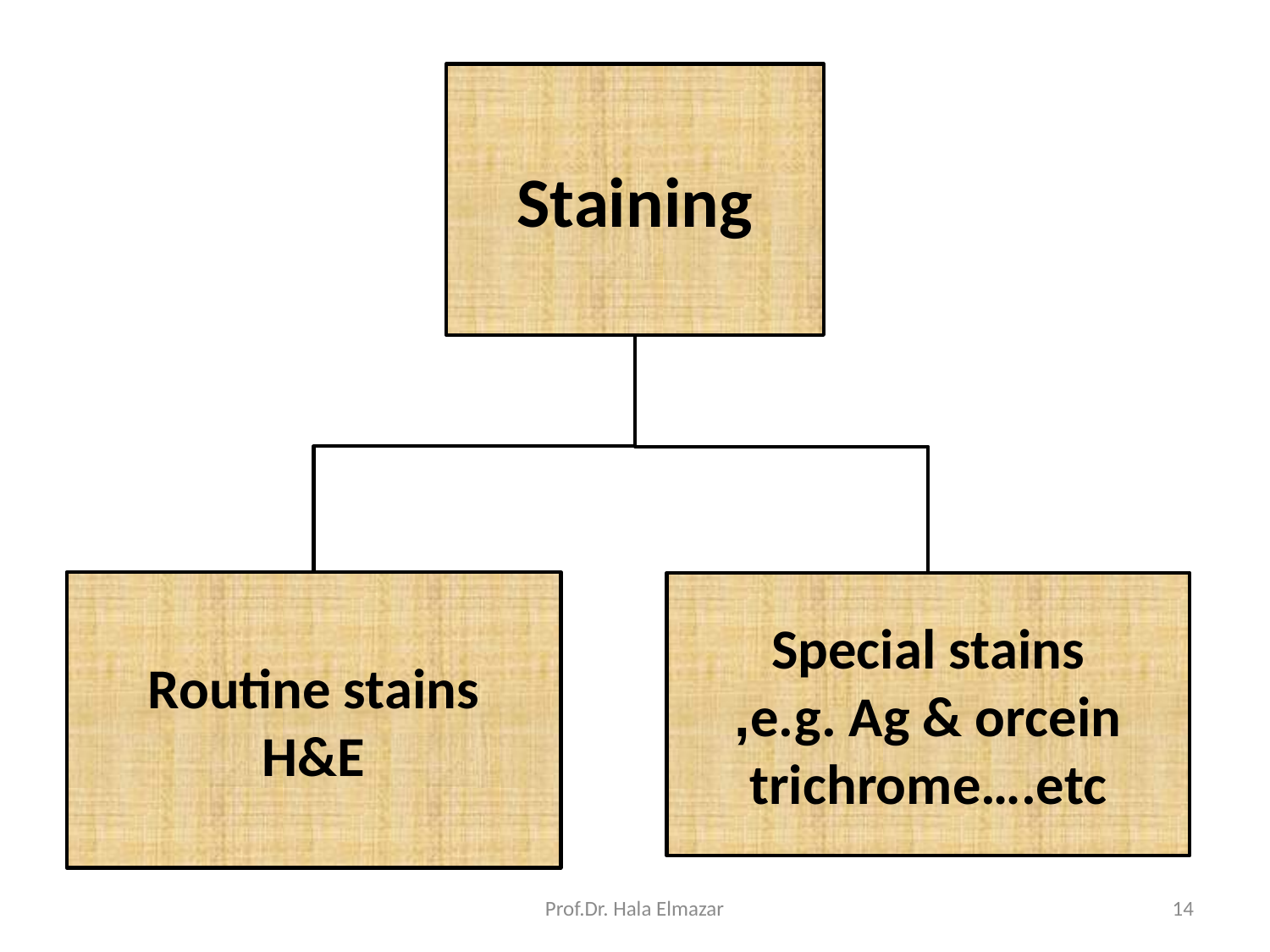

Staining
Routine stains
H&E
Special stains
e.g. Ag & orcein,
trichrome….etc
Prof.Dr. Hala Elmazar
14